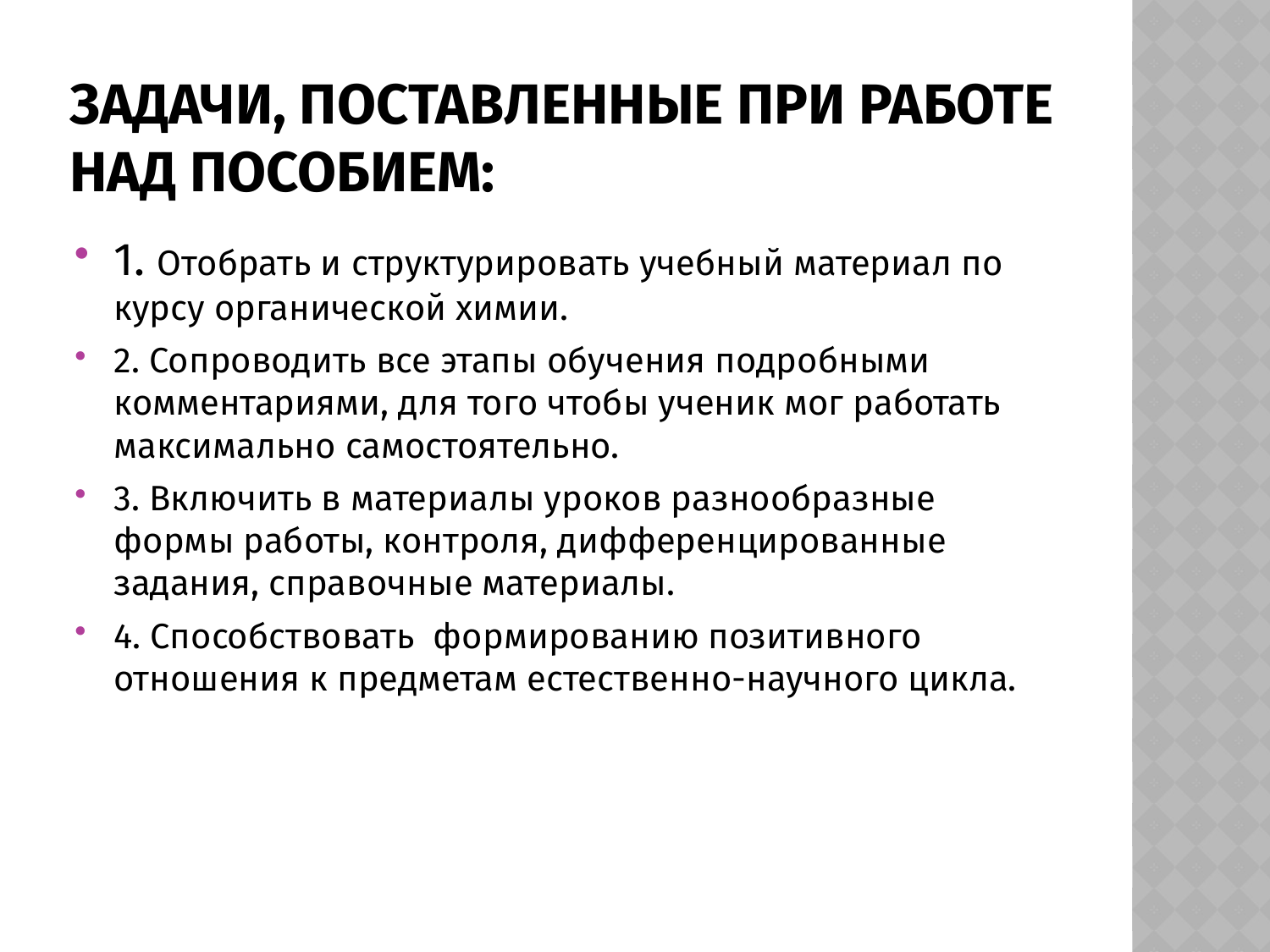

# Задачи, поставленные При работе над пособием:
1. Отобрать и структурировать учебный материал по курсу органической химии.
2. Сопроводить все этапы обучения подробными комментариями, для того чтобы ученик мог работать максимально самостоятельно.
3. Включить в материалы уроков разнообразные формы работы, контроля, дифференцированные задания, справочные материалы.
4. Способствовать  формированию позитивного отношения к предметам естественно-научного цикла.